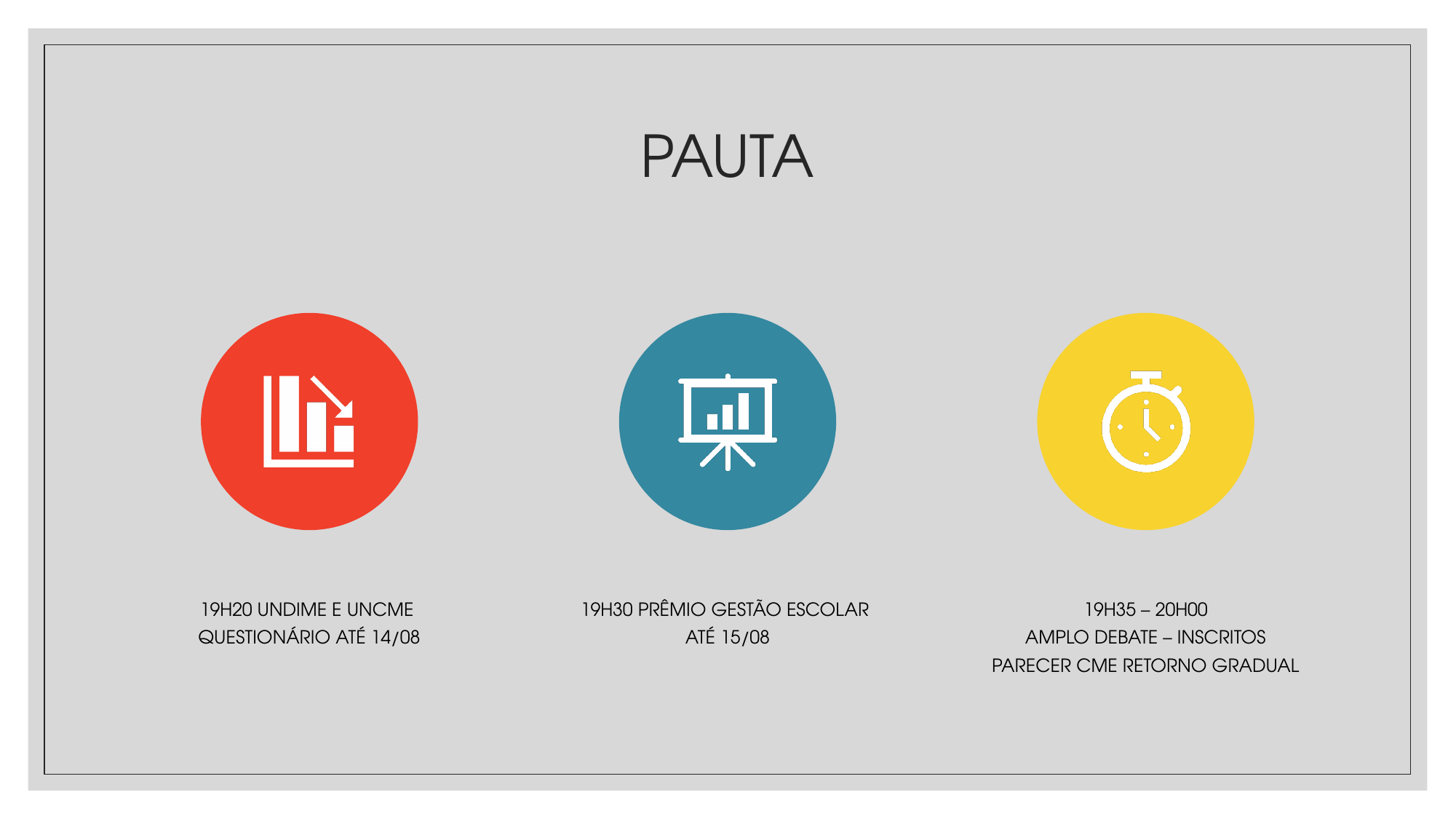

# PAUTA
19H20 UNDIME E UNCME
Questionário até 14/08

19H30 PRÊMIO GESTÃO ESCOLAR
ATÉ 15/08
19H35 – 20H00
Amplo debate – inscritos
Parecer cme retorno gradual